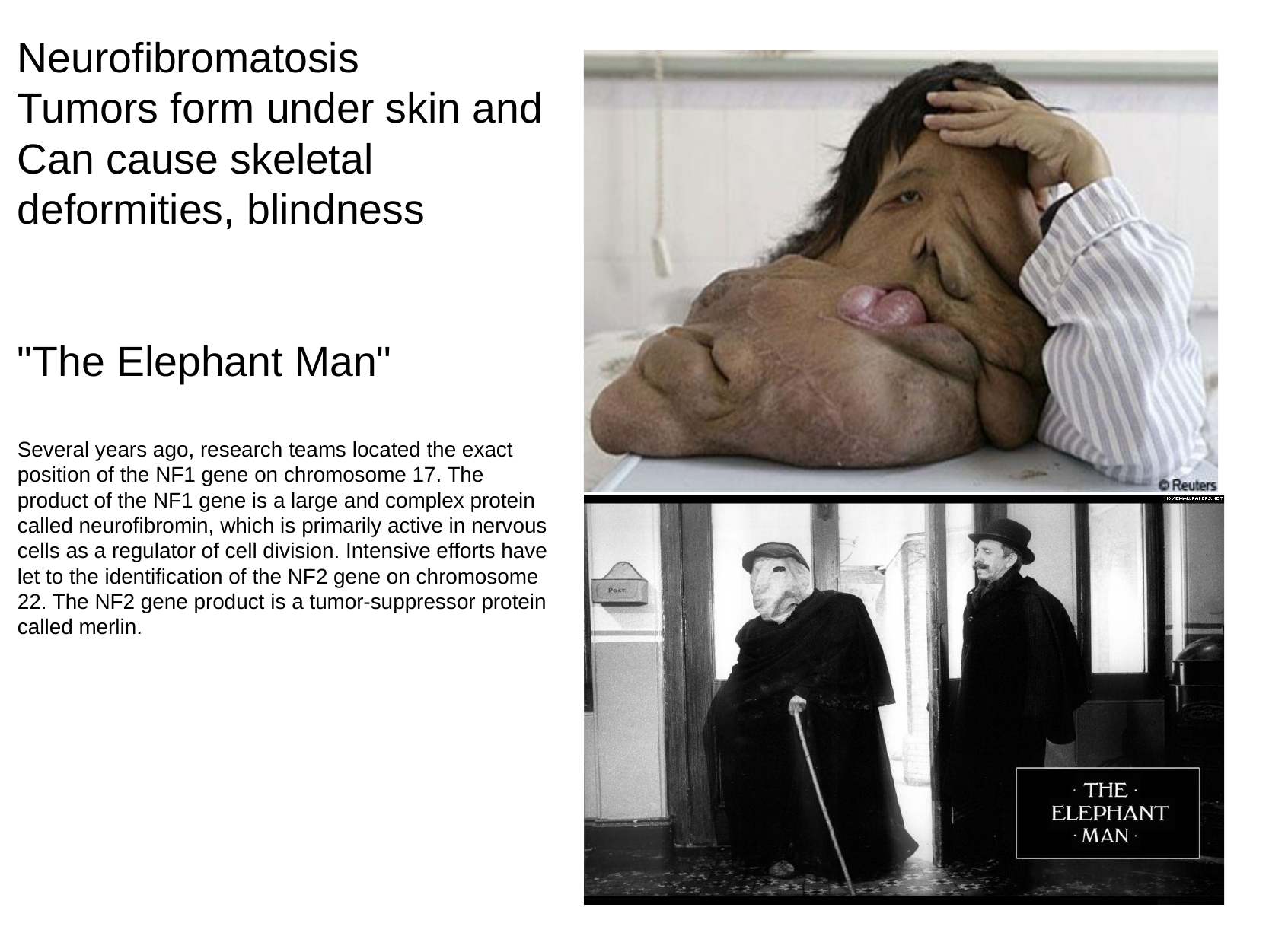

Neurofibromatosis
Tumors form under skin and Can cause skeletal deformities, blindness

"The Elephant Man"

Several years ago, research teams located the exact position of the NF1 gene on chromosome 17. The product of the NF1 gene is a large and complex protein called neurofibromin, which is primarily active in nervous cells as a regulator of cell division. Intensive efforts have let to the identification of the NF2 gene on chromosome 22. The NF2 gene product is a tumor-suppressor protein called merlin.